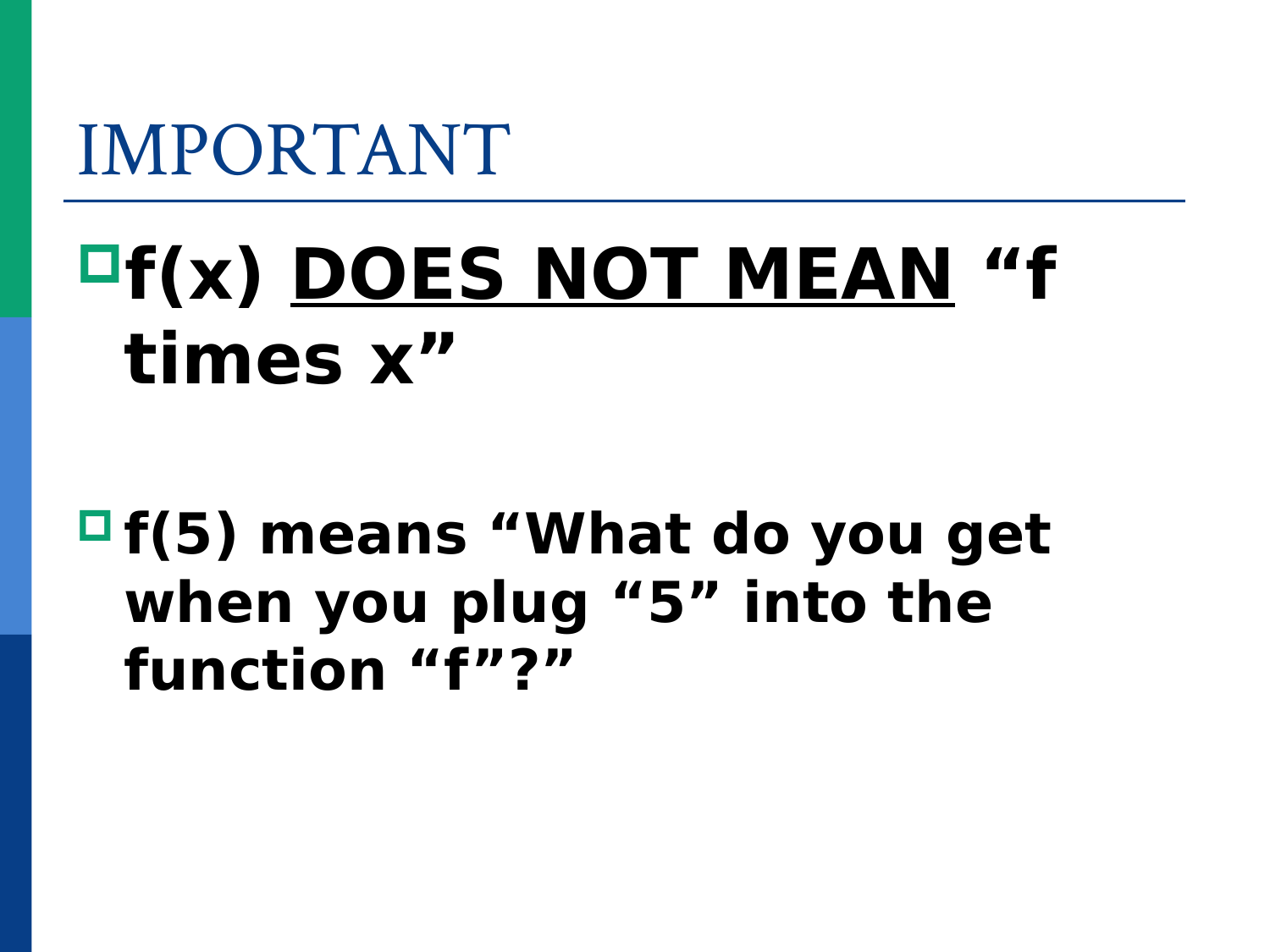

# IMPORTANT
f(x) DOES NOT MEAN “f times x”

f(5) means “What do you get when you plug “5” into the function “f”?”